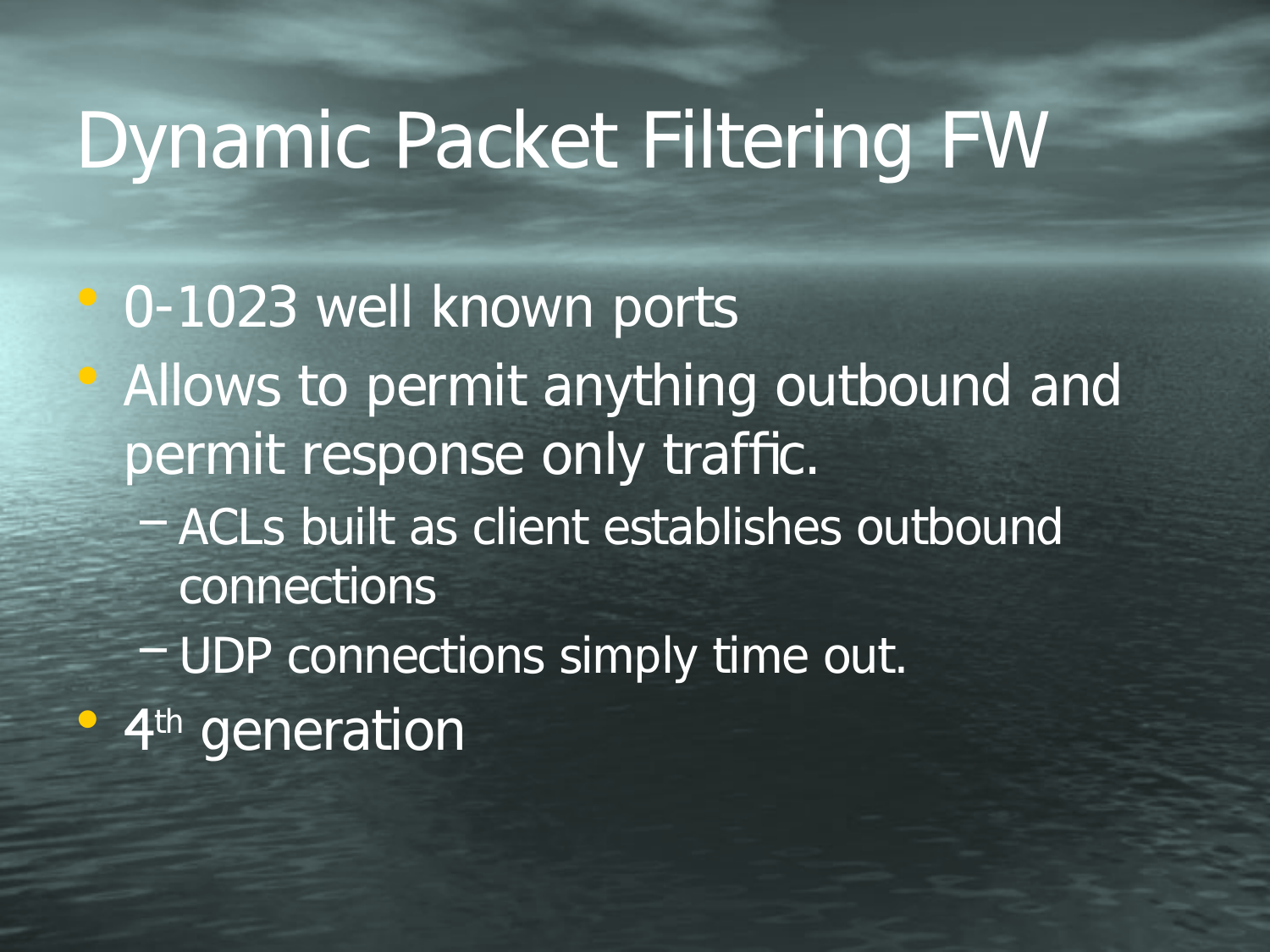

# Dynamic Packet Filtering FW
0-1023 well known ports
Allows to permit anything outbound and permit response only traffic.
ACLs built as client establishes outbound  connections
UDP connections simply time out.
4th generation